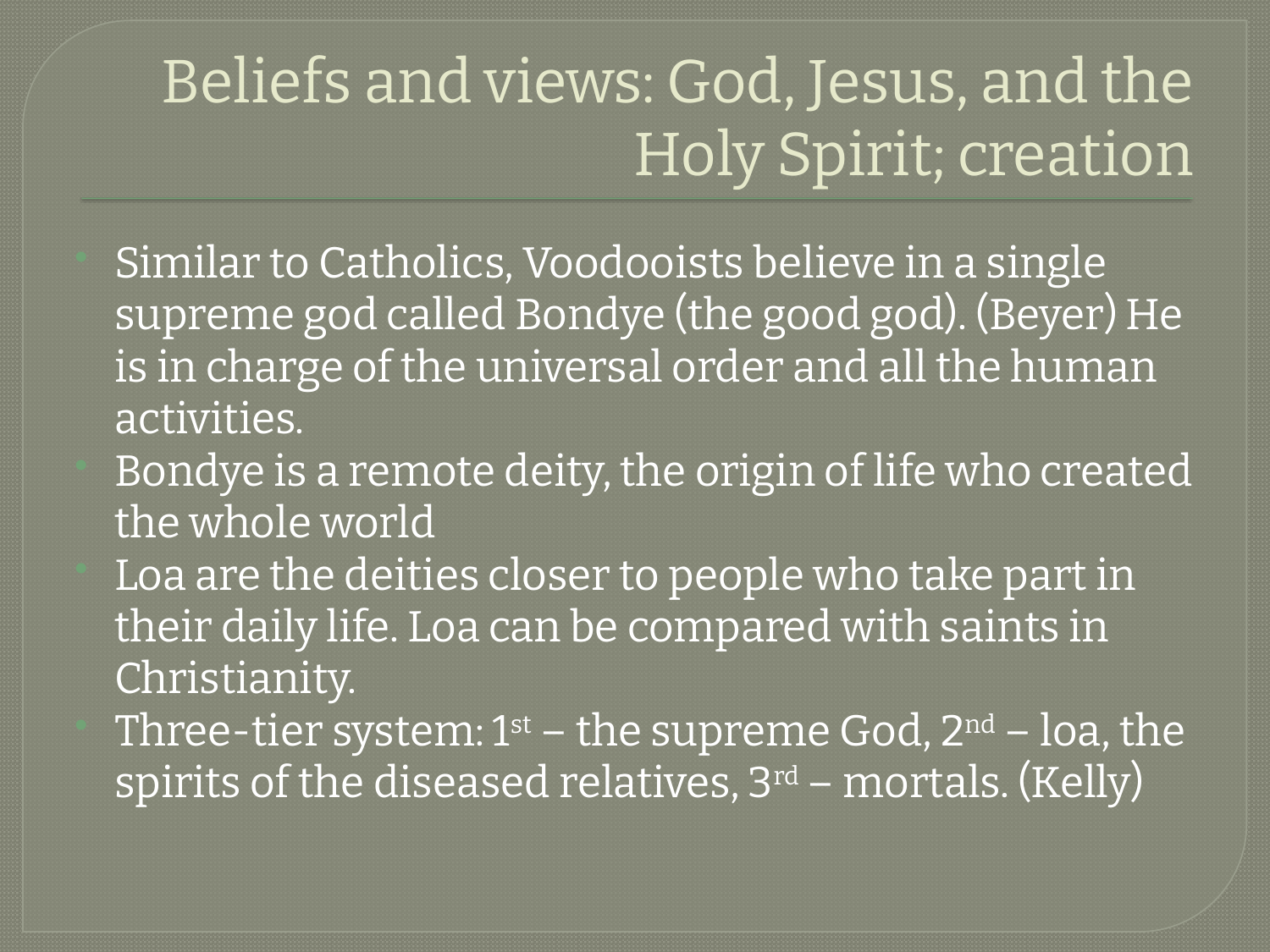

# Beliefs and views: God, Jesus, and the Holy Spirit; creation
Similar to Catholics, Voodooists believe in a single supreme god called Bondye (the good god). (Beyer) He is in charge of the universal order and all the human activities.
Bondye is a remote deity, the origin of life who created the whole world
Loa are the deities closer to people who take part in their daily life. Loa can be compared with saints in Christianity.
Three-tier system: 1st – the supreme God, 2nd – loa, the spirits of the diseased relatives, 3rd – mortals. (Kelly)